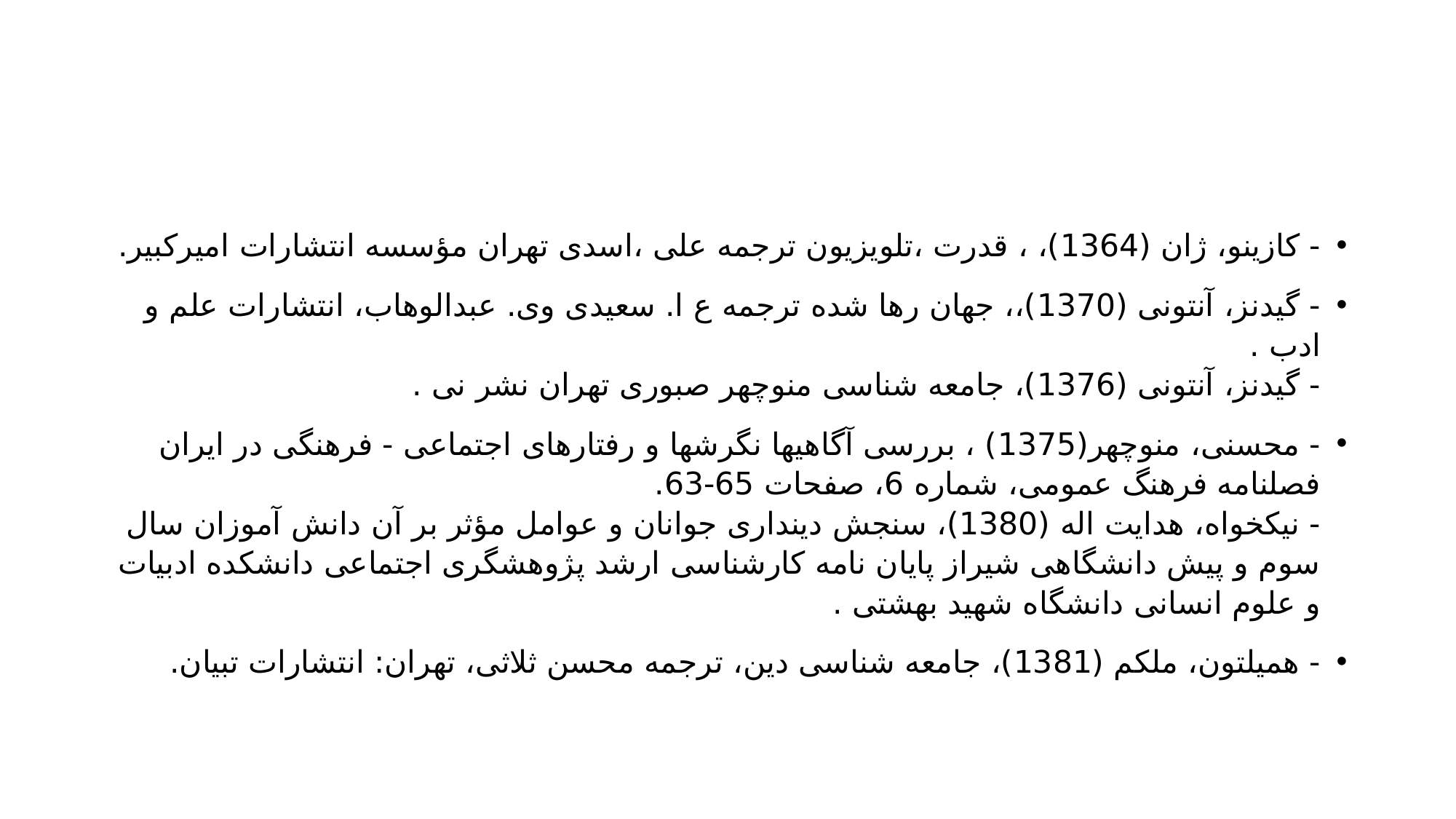

#
- کازینو، ژان (1364)، ، قدرت ،تلویزیون ترجمه علی ،اسدی تهران مؤسسه انتشارات امیرکبیر.
- گیدنز، آنتونی (1370)،، جهان رها شده ترجمه ع ا. سعیدی وی. عبدالوهاب، انتشارات علم و
ادب .
- گیدنز، آنتونی (1376)، جامعه شناسی منوچهر صبوری تهران نشر نی .
- محسنی، منوچهر(1375) ، بررسی آگاهیها نگرشها و رفتارهای اجتماعی - فرهنگی در ایران فصلنامه فرهنگ عمومی، شماره 6، صفحات 65-63.
- نیکخواه، هدایت اله (1380)، سنجش دینداری جوانان و عوامل مؤثر بر آن دانش آموزان سال سوم و پیش دانشگاهی شیراز پایان نامه کارشناسی ارشد پژوهشگری اجتماعی دانشکده ادبیات و علوم انسانی دانشگاه شهید بهشتی .
- همیلتون، ملکم (1381)، جامعه شناسی دین، ترجمه محسن ثلاثی، تهران: انتشارات تبیان.